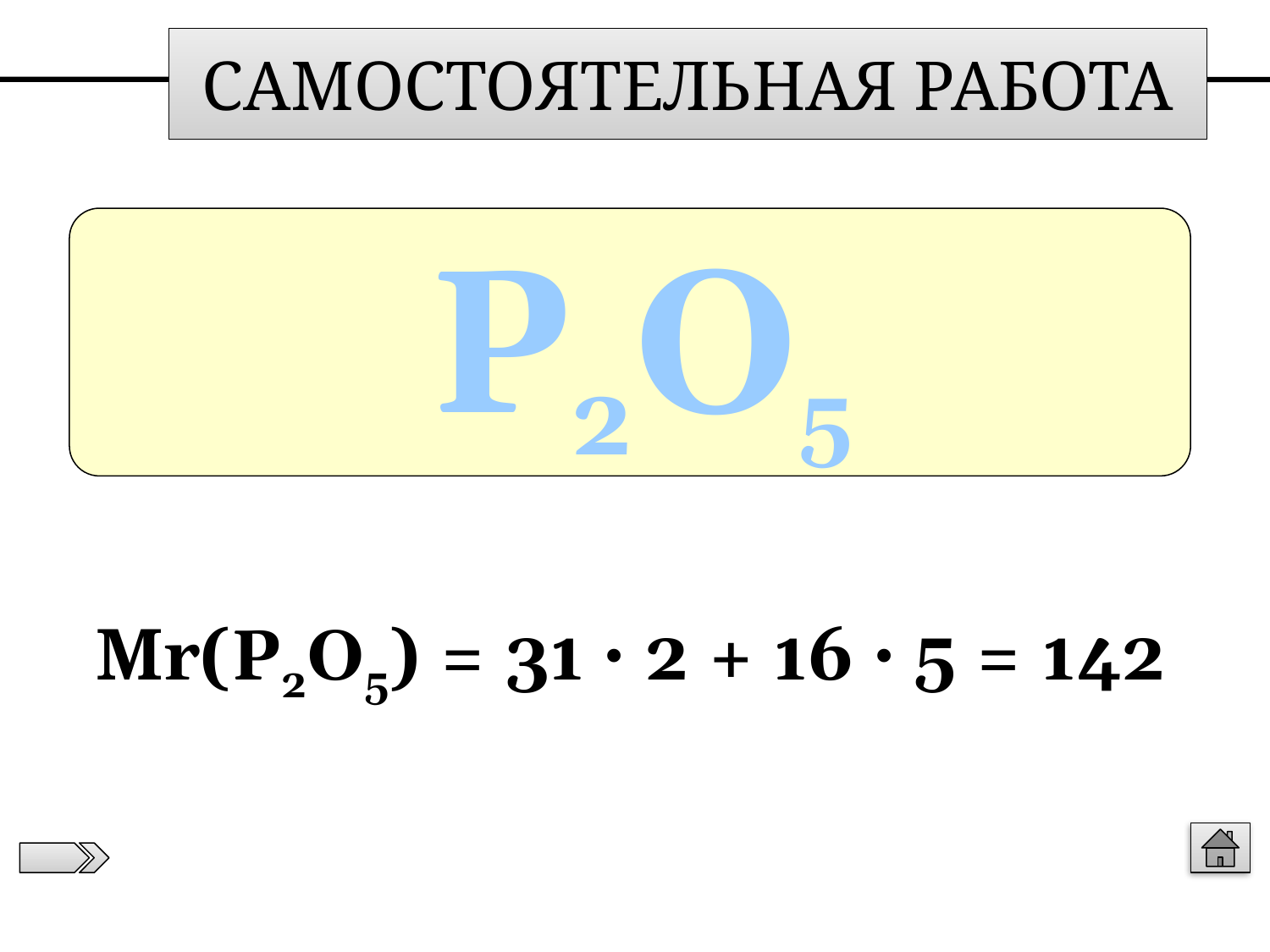

САМОСТОЯТЕЛЬНАЯ РАБОТА
 P2O5
Мr(P2O5) = 31 ∙ 2 + 16 ∙ 5 = 142